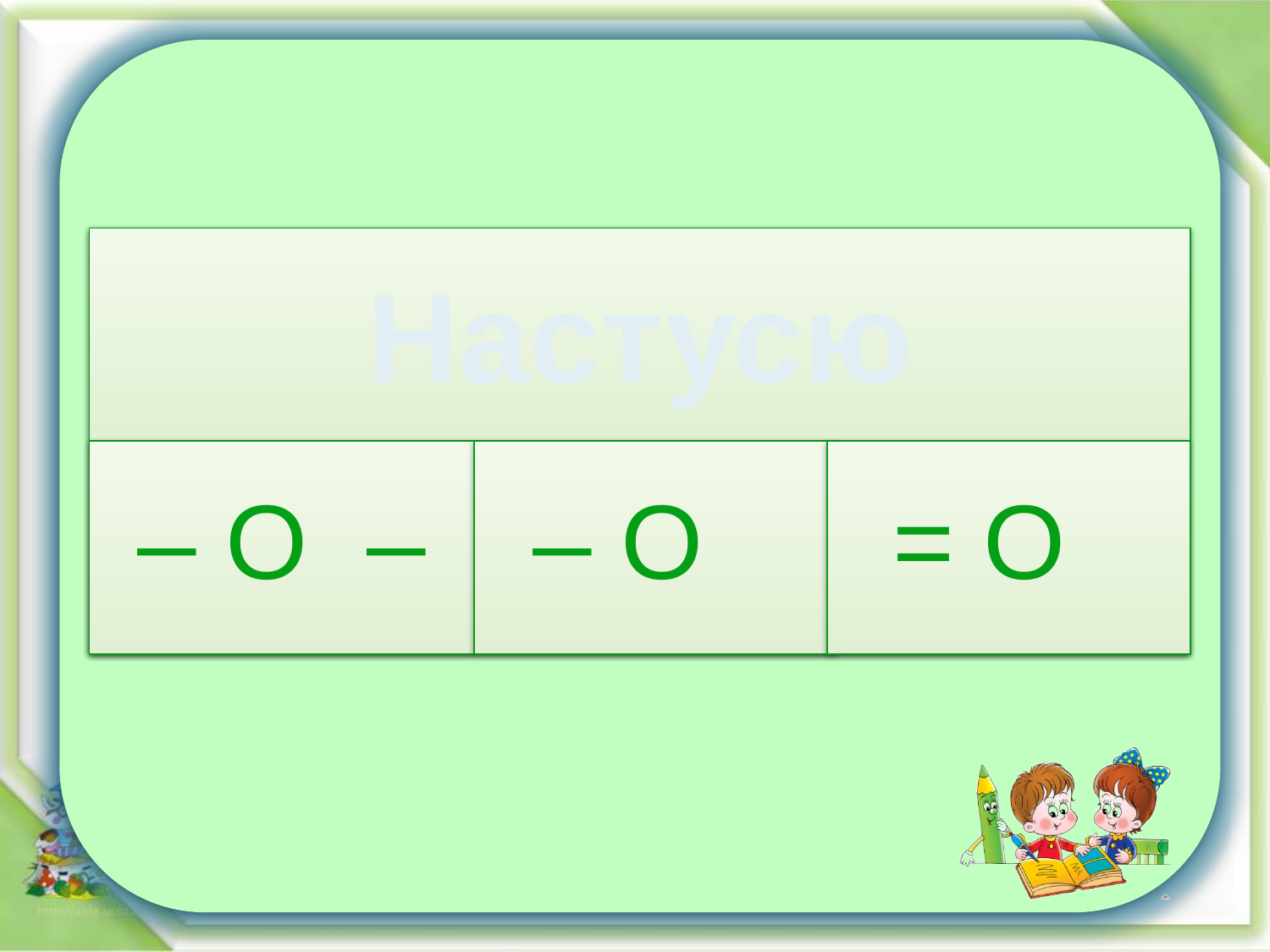

– О  –

– О

= О

Настусю